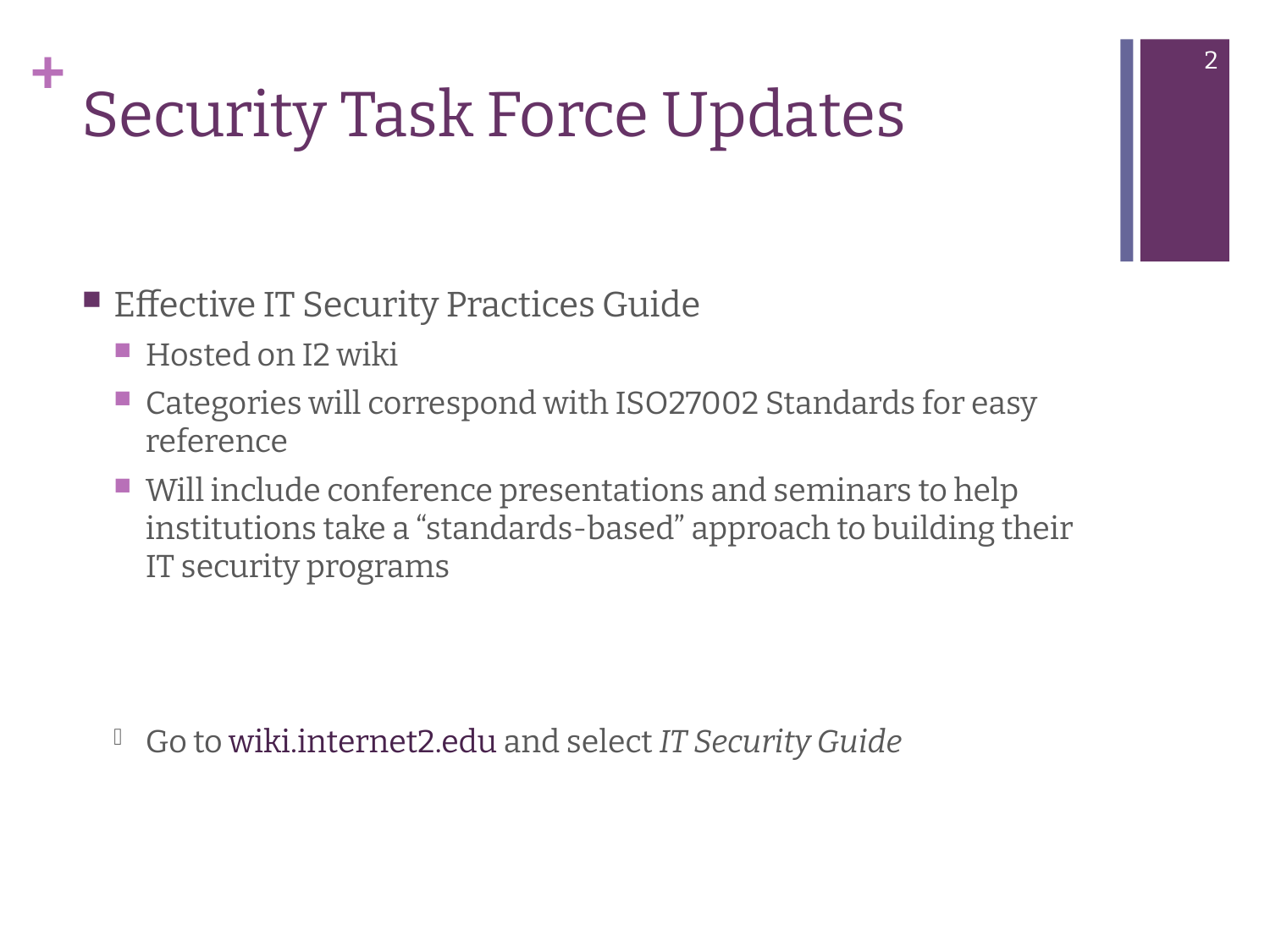

2
# Security Task Force Updates
Effective IT Security Practices Guide
Hosted on I2 wiki
Categories will correspond with ISO27002 Standards for easy reference
Will include conference presentations and seminars to help institutions take a “standards-based” approach to building their IT security programs

Go to wiki.internet2.edu and select IT Security Guide